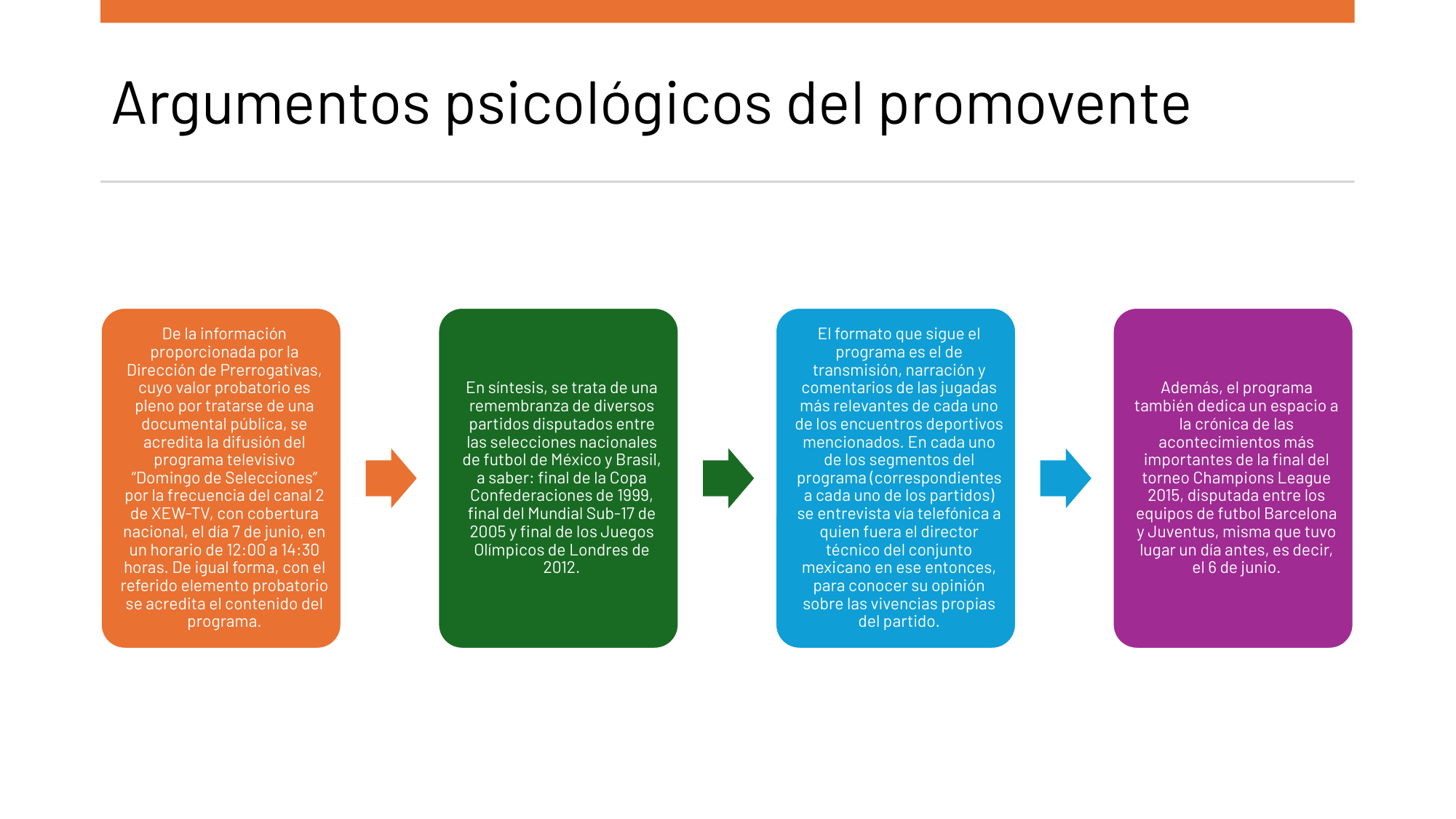

# Argumentos psicológicos del promovente

De la información proporcionada por la Dirección de Prerrogativas, cuyo valor probatorio es pleno por tratarse de una documental pública, se acredita la difusión del programa televisivo “Domingo de Selecciones” por la frecuencia del canal 2 de XEW-TV, con cobertura nacional, el día 7 de junio, en un horario de 12:00 a 14:30 horas. De igual forma, con el referido elemento probatorio se acredita el contenido del programa.

En síntesis, se trata de una remembranza de diversos partidos disputados entre las selecciones nacionales de futbol de México y Brasil, a saber: final de la Copa Confederaciones de 1999, final del Mundial Sub-17 de 2005 y final de los Juegos Olímpicos de Londres de 2012.

El formato que sigue el programa es el de transmisión, narración y comentarios de las jugadas más relevantes de cada uno de los encuentros deportivos mencionados. En cada uno de los segmentos del programa (correspondientes a cada uno de los partidos) se entrevista vía telefónica a quien fuera el director técnico del conjunto mexicano en ese entonces, para conocer su opinión sobre las vivencias propias del partido.

Además, el programa también dedica un espacio a la crónica de las acontecimientos más importantes de la final del torneo Champions League 2015, disputada entre los equipos de futbol Barcelona y Juventus, misma que tuvo lugar un día antes, es decir, el 6 de junio.